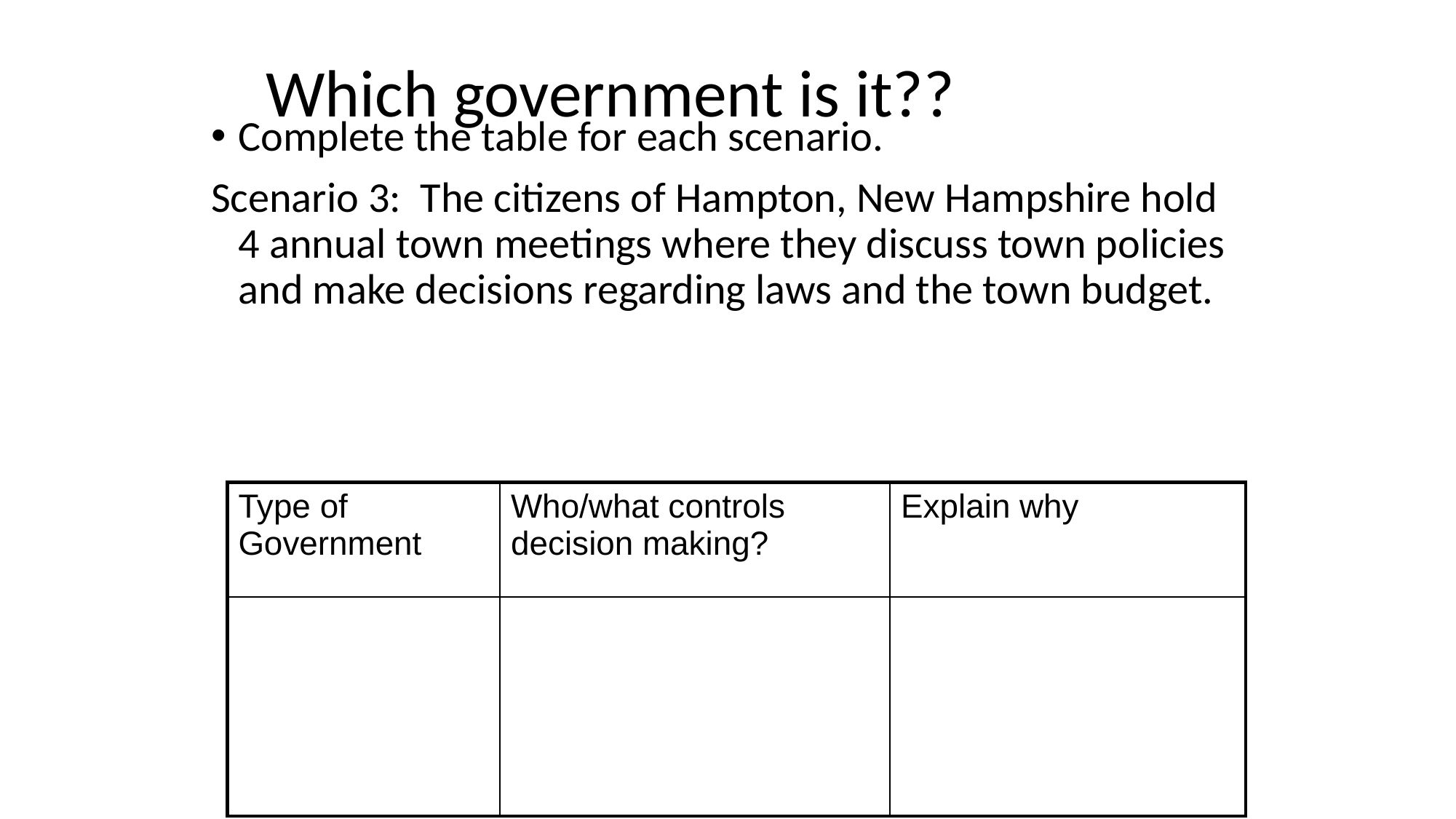

# Which government is it??
Complete the table for each scenario.
Scenario 3:  The citizens of Hampton, New Hampshire hold 4 annual town meetings where they discuss town policies and make decisions regarding laws and the town budget.

| Type of Government | Who/what controls decision making? | Explain why |
| --- | --- | --- |
|  |  |  |